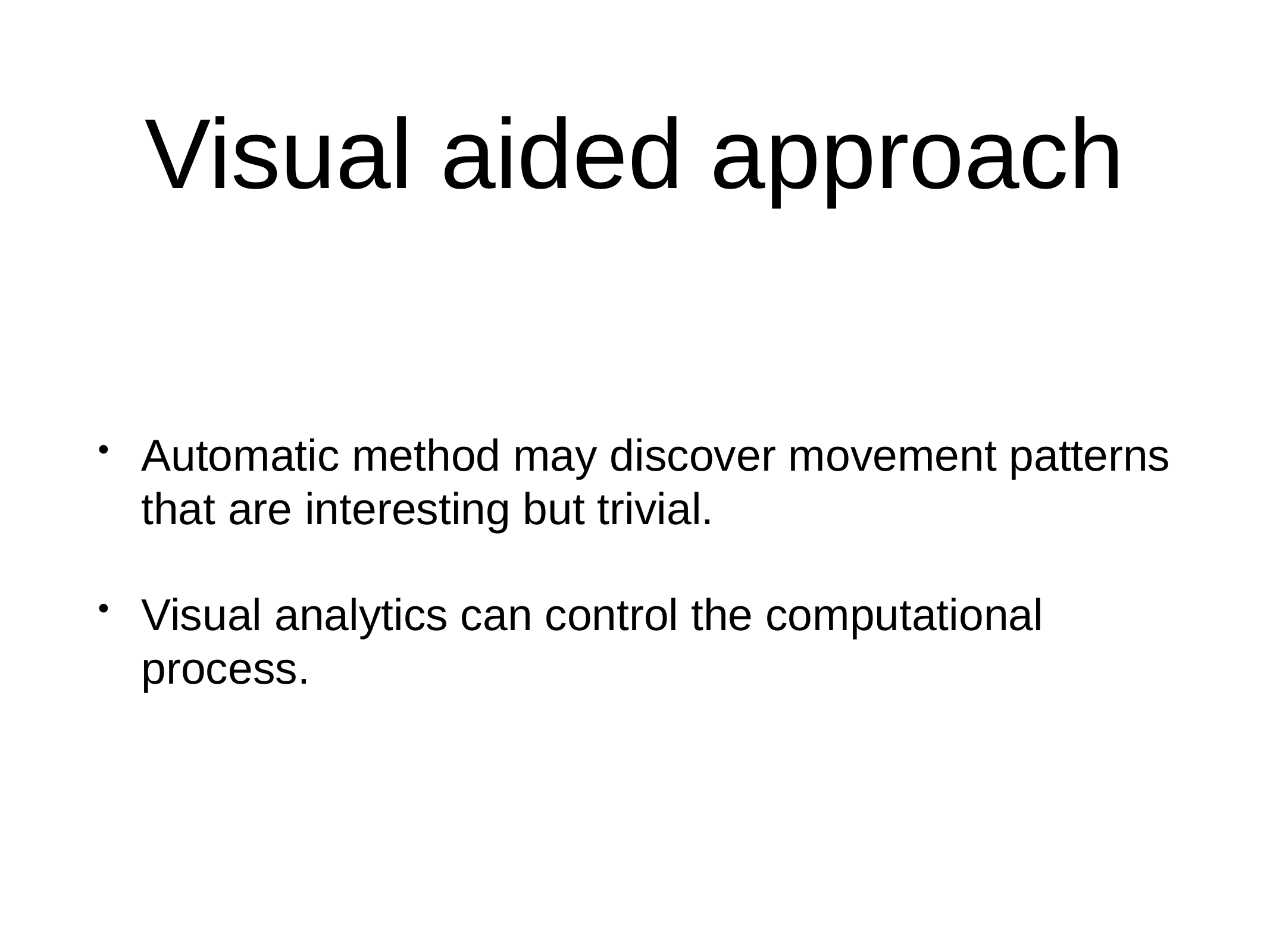

# Visual aided approach
Automatic method may discover movement patterns that are interesting but trivial.
Visual analytics can control the computational process.